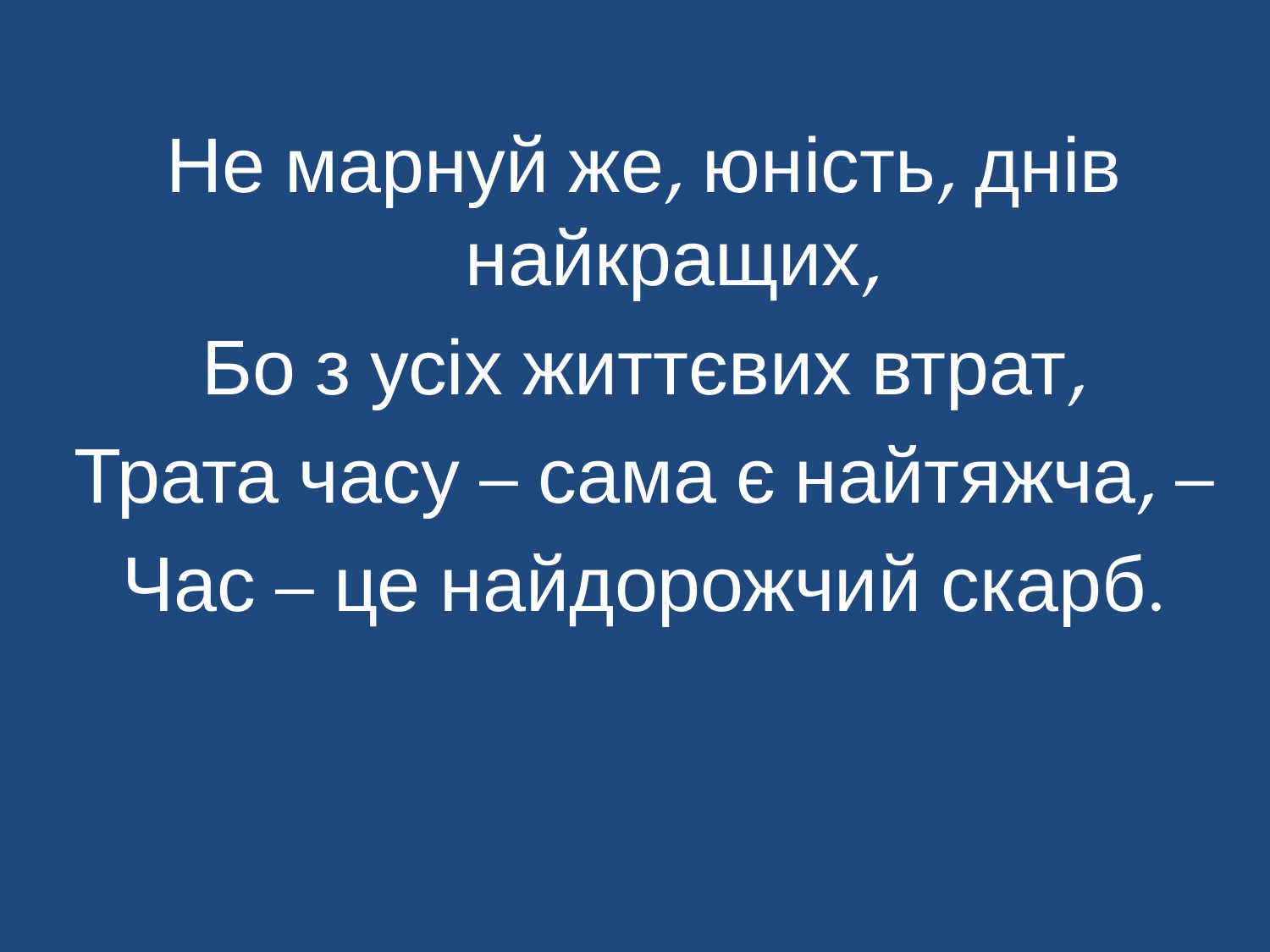

Не марнуй же, юність, днів найкращих,
Бо з усіх життєвих втрат,
Трата часу – сама є найтяжча, –
Час – це найдорожчий скарб.